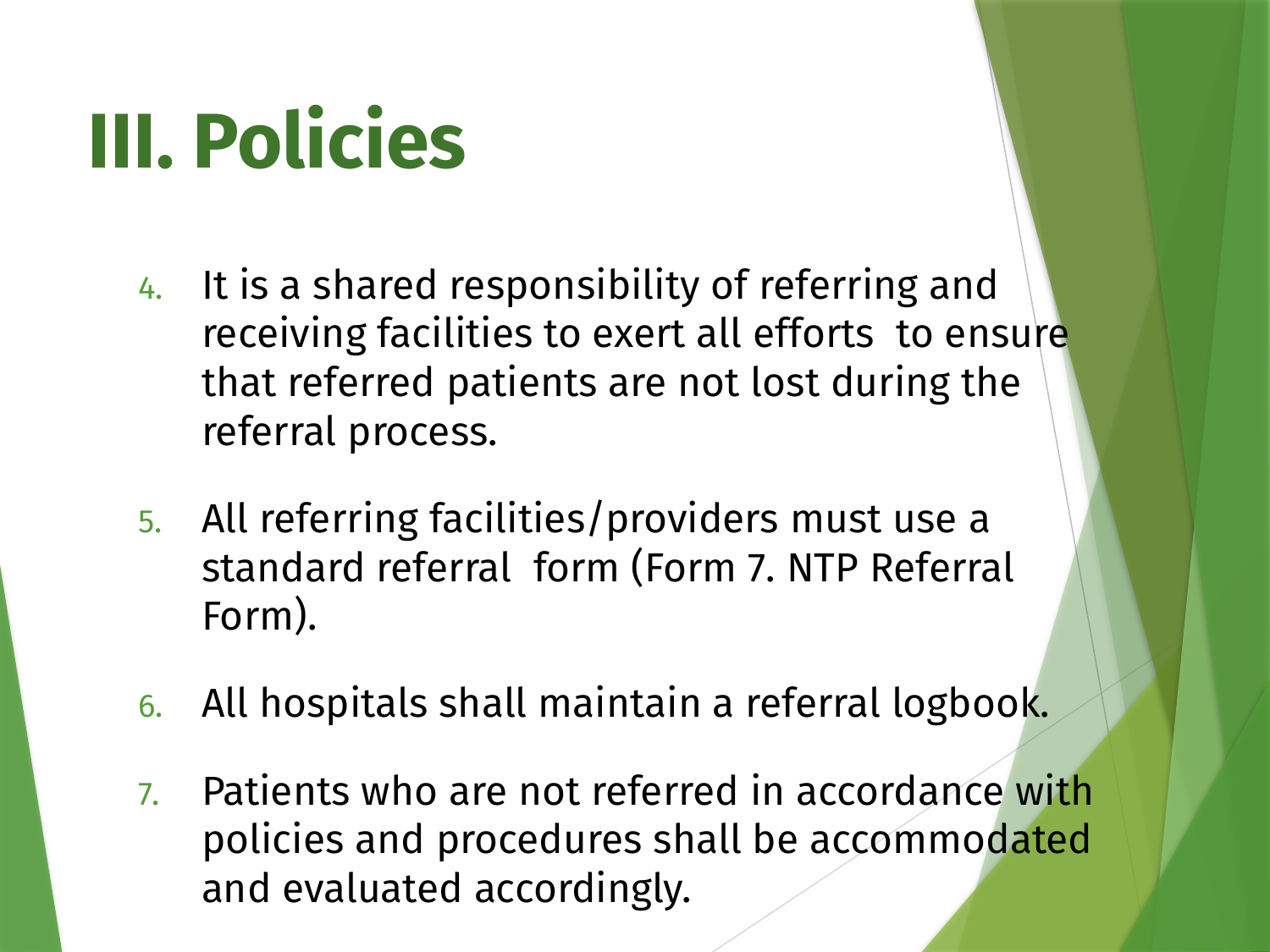

# III. Policies
It is a shared responsibility of referring and receiving facilities to exert all efforts  to ensure that referred patients are not lost during the referral process.
All referring facilities/providers must use a standard referral  form (Form 7. NTP Referral Form).
All hospitals shall maintain a referral logbook.
Patients who are not referred in accordance with policies and procedures shall be accommodated  and evaluated accordingly.